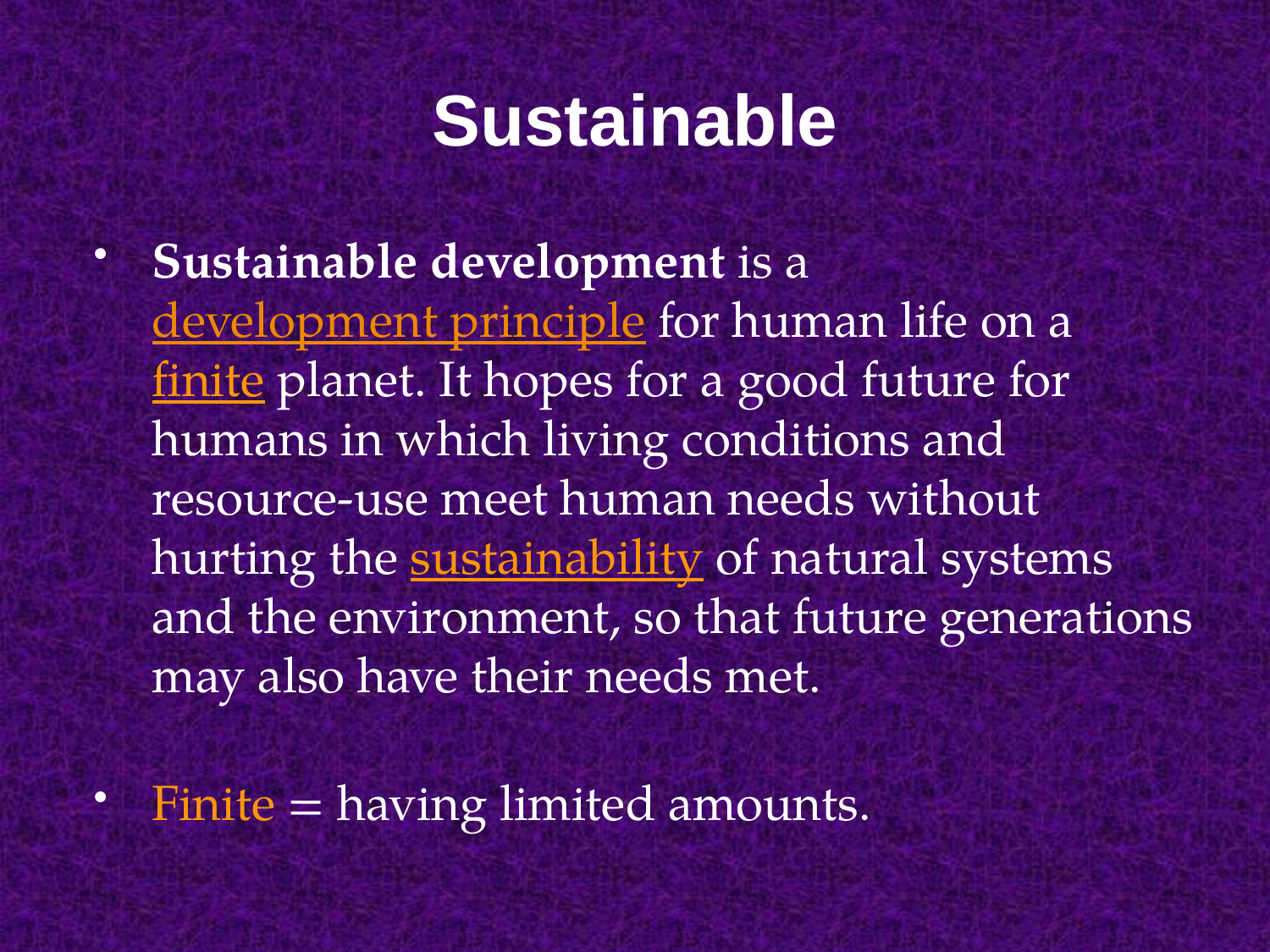

# Sustainable
Sustainable development is a development principle for human life on a finite planet. It hopes for a good future for humans in which living conditions and resource-use meet human needs without hurting the sustainability of natural systems and the environment, so that future generations may also have their needs met.
Finite = having limited amounts.